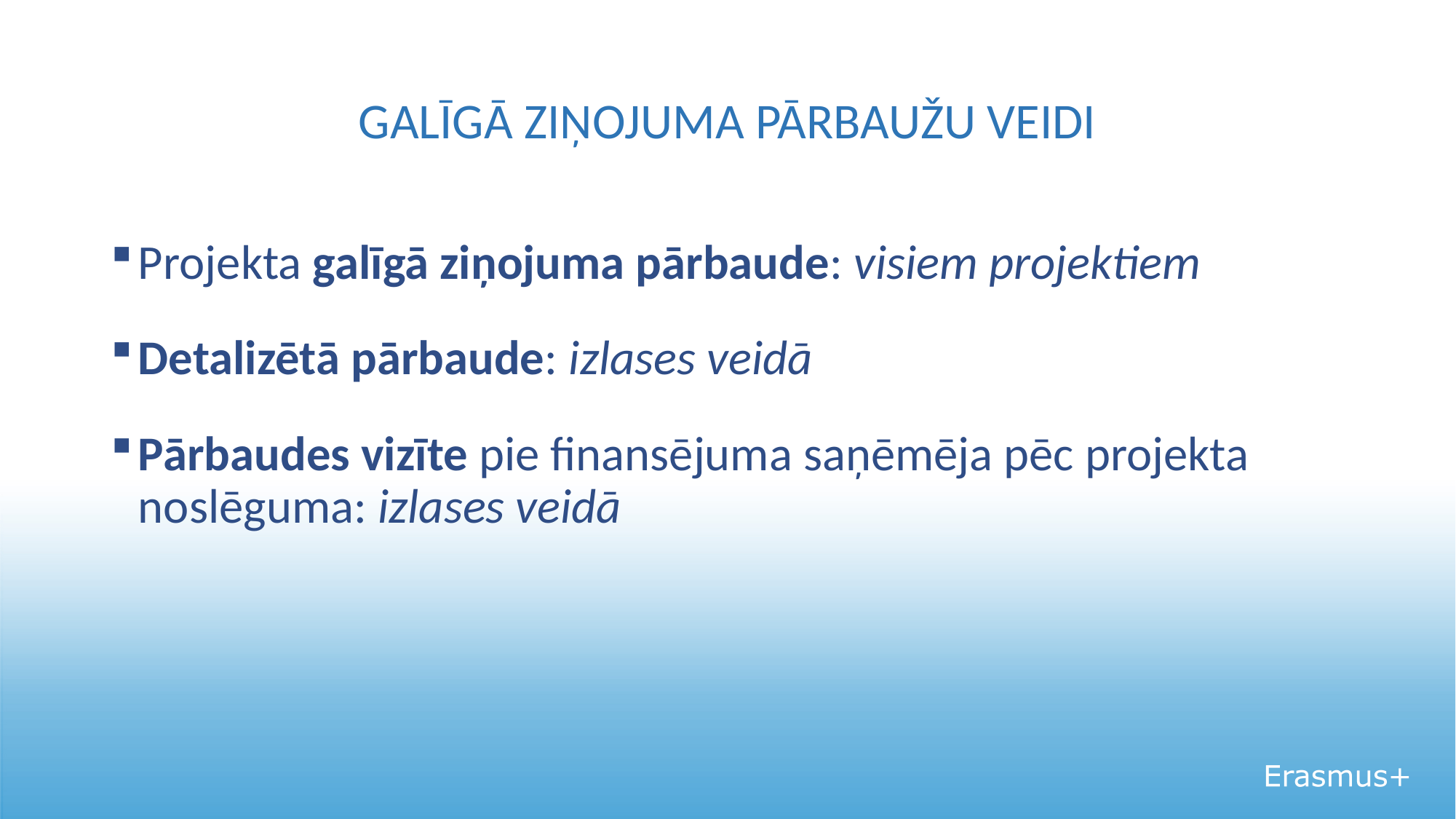

# GALĪGĀ ZIŅOJUMA PĀRBAUŽU VEIDI
Projekta galīgā ziņojuma pārbaude: visiem projektiem

Detalizētā pārbaude: izlases veidā

Pārbaudes vizīte pie finansējuma saņēmēja pēc projekta noslēguma: izlases veidā